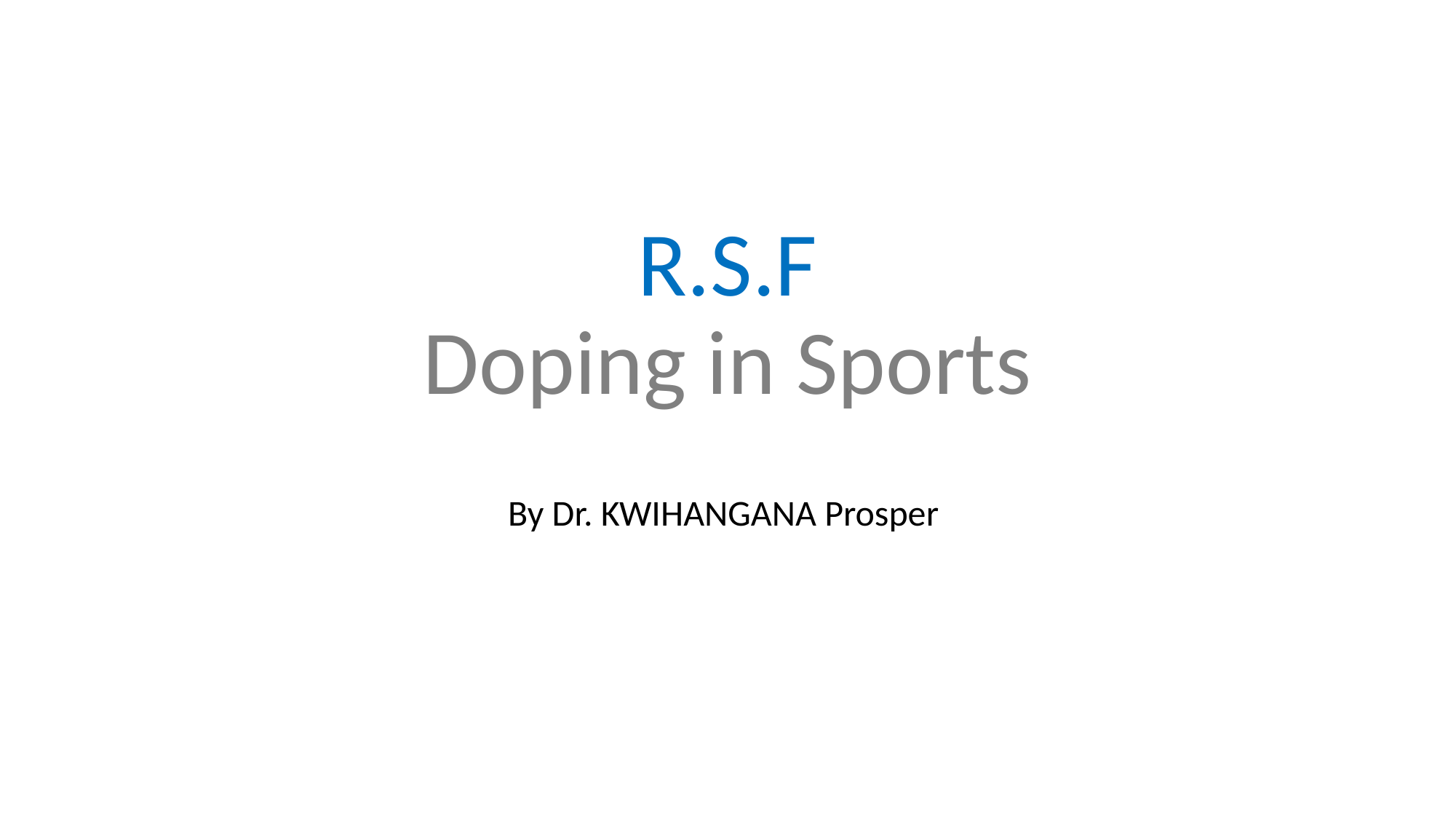

# R.S.F Doping in Sports

By Dr. KWIHANGANA Prosper